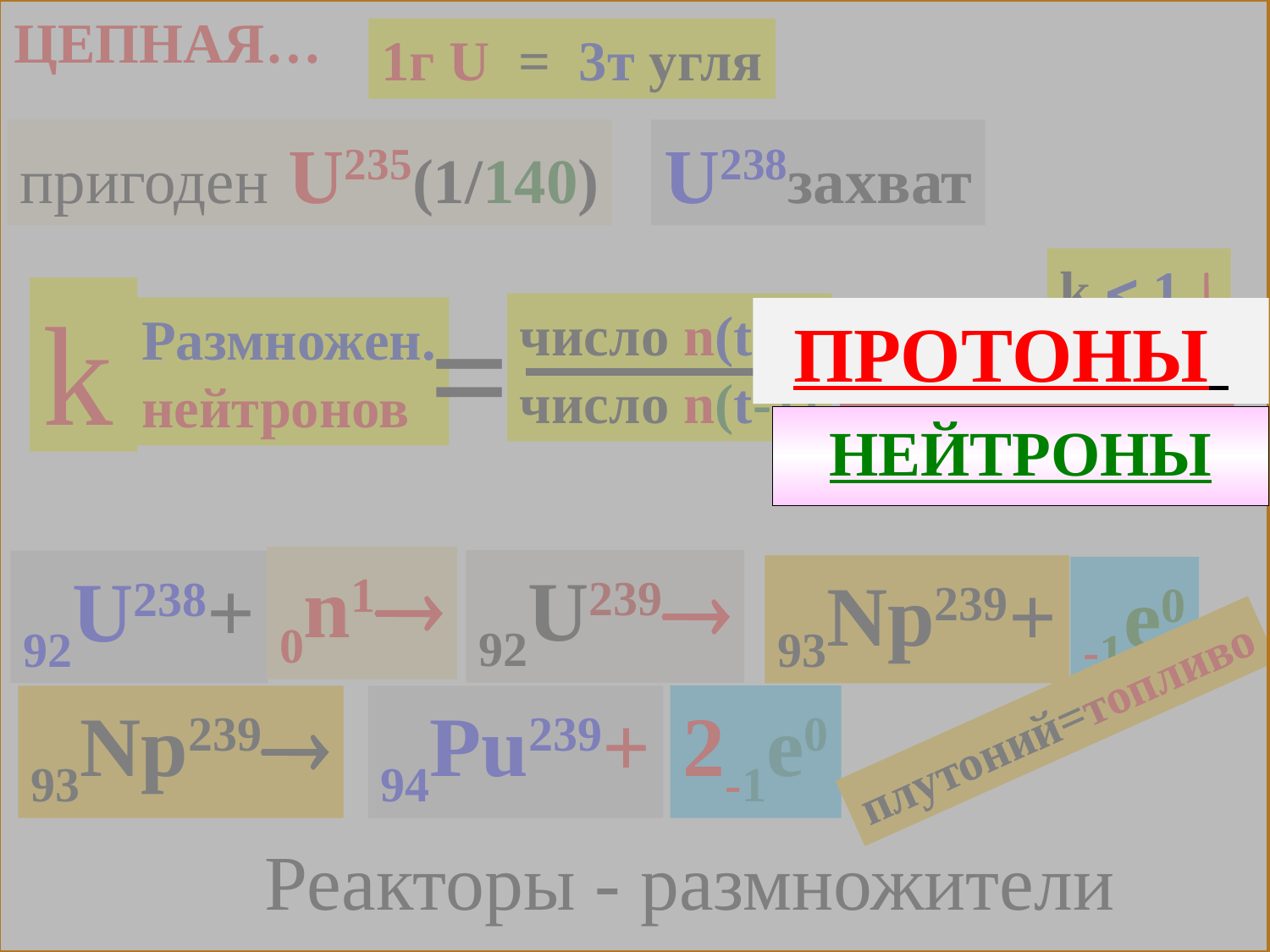

ЦЕПНАЯ…

ПРОТОНЫ
НЕЙТРОНЫ
1г U  =  3т угля
пригоден U235(1/140)
U238захват
k < 1 ↓
k
=
число n(t)
число n(t-1)
Размножен.
нейтронов
k=1 !!!!
1,01 → ВЗРЫВ
0n1→
93Np239+
-1e0
92U239→
92U238+
плутоний=топливо
2-1e0
93Np239→
94Pu239+
Реакторы - размножители